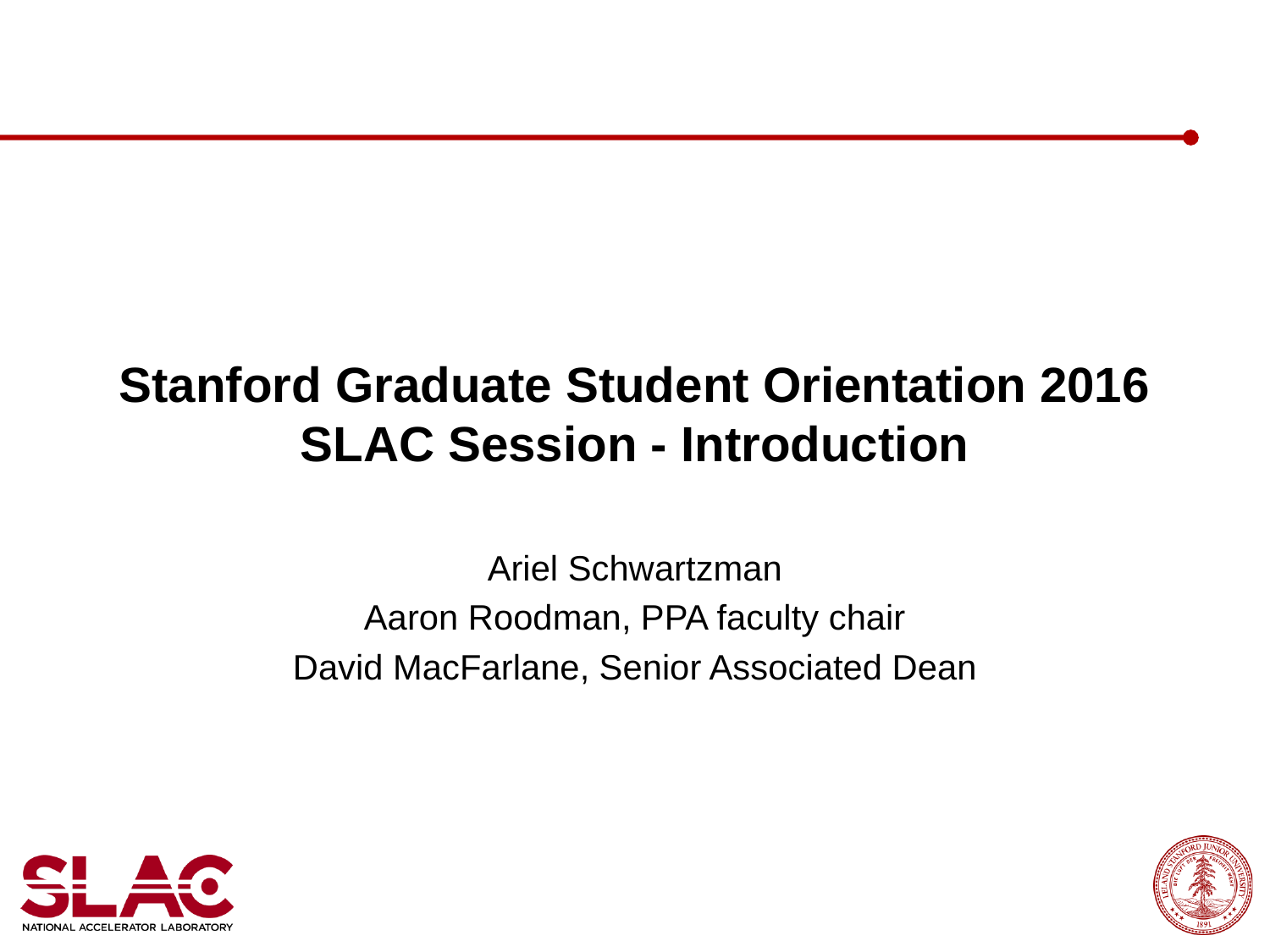

# Stanford Graduate Student Orientation 2016 SLAC Session - Introduction
Ariel Schwartzman
Aaron Roodman, PPA faculty chair
David MacFarlane, Senior Associated Dean